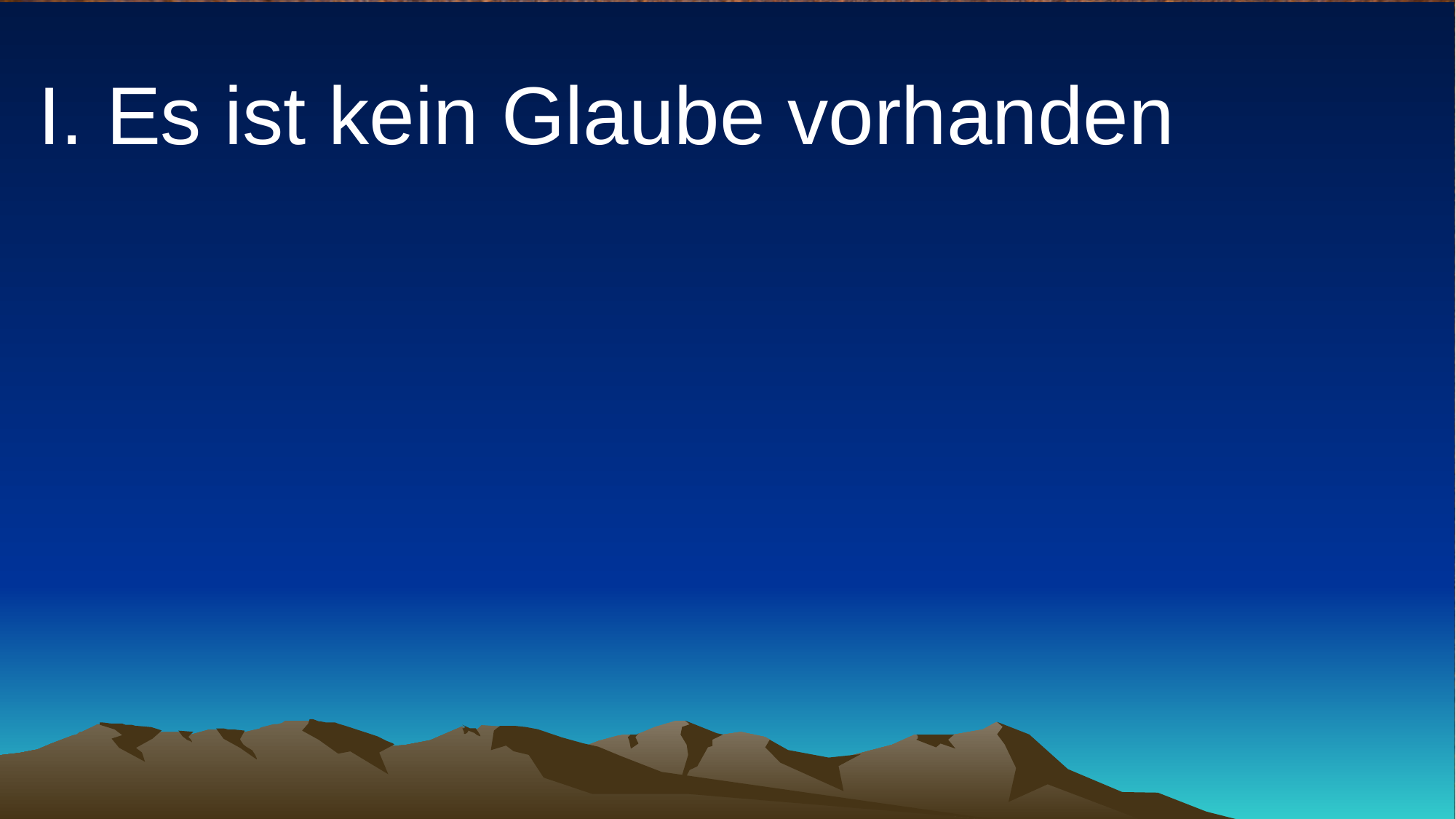

# I. Es ist kein Glaube vorhanden